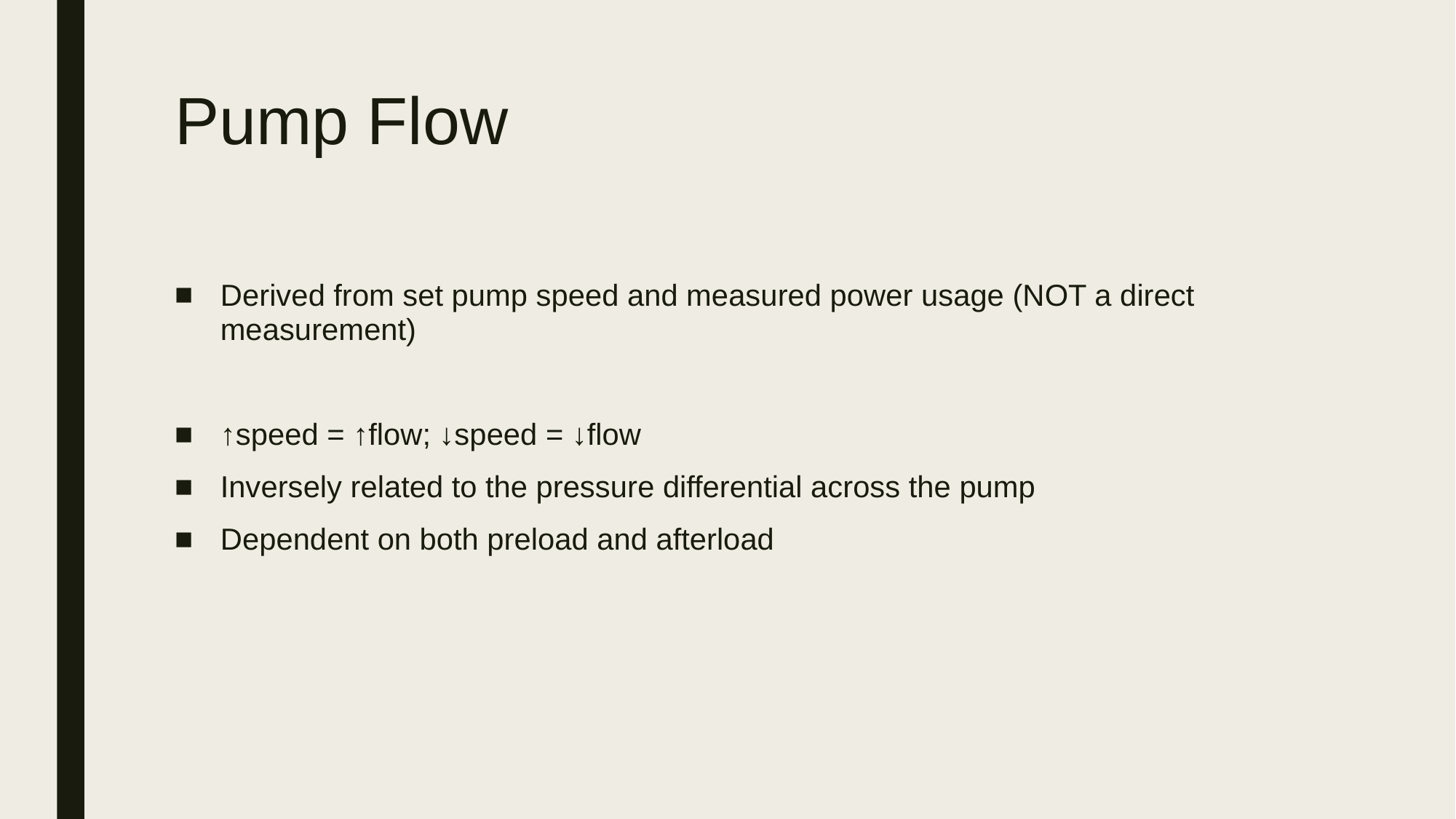

# Pump Flow
Derived from set pump speed and measured power usage (NOT a direct measurement)

↑speed = ↑flow; ↓speed = ↓flow
Inversely related to the pressure differential across the pump
Dependent on both preload and afterload